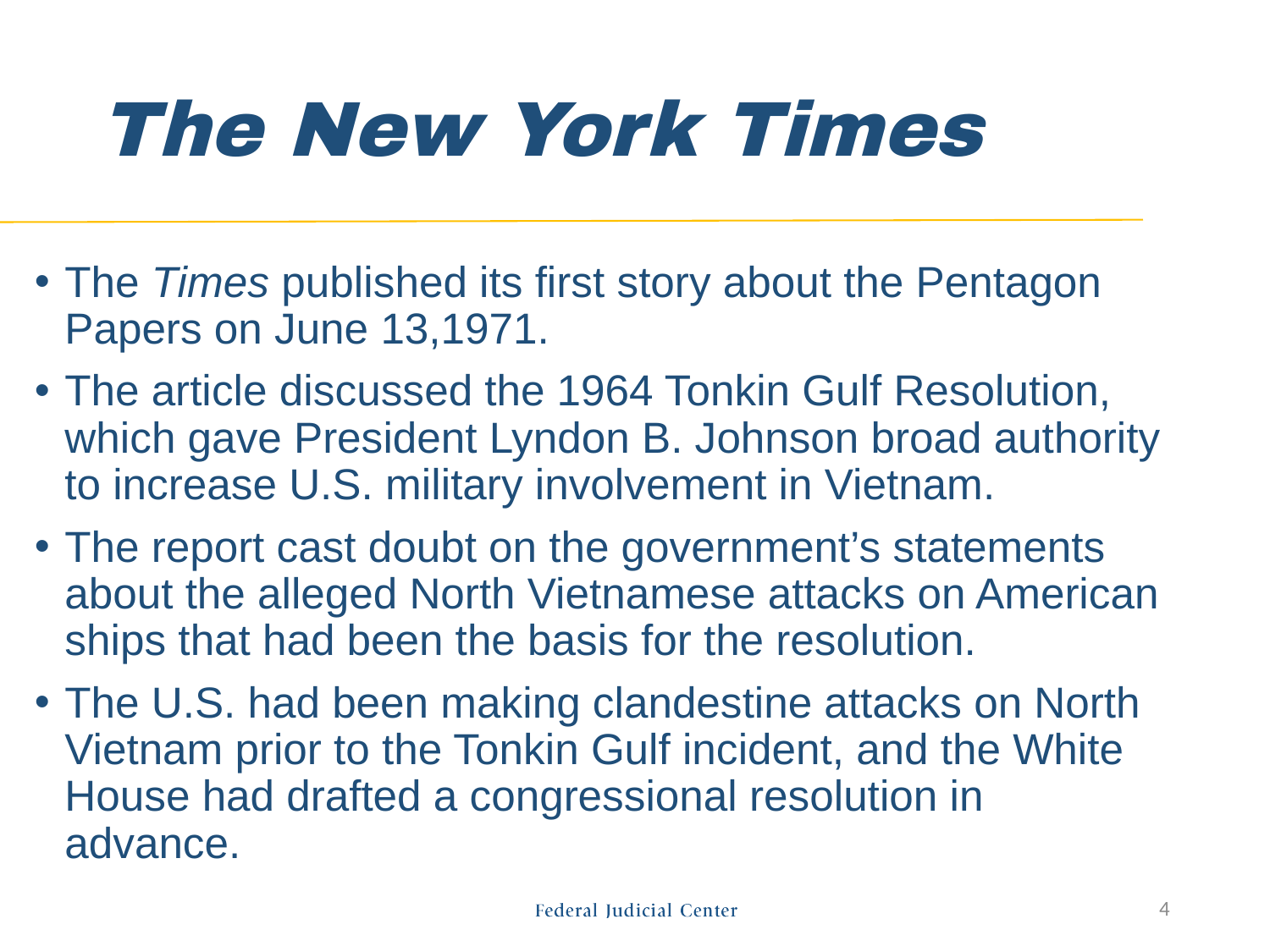

# The New York Times
The Times published its first story about the Pentagon Papers on June 13,1971.
The article discussed the 1964 Tonkin Gulf Resolution, which gave President Lyndon B. Johnson broad authority to increase U.S. military involvement in Vietnam.
The report cast doubt on the government’s statements about the alleged North Vietnamese attacks on American ships that had been the basis for the resolution.
The U.S. had been making clandestine attacks on North Vietnam prior to the Tonkin Gulf incident, and the White House had drafted a congressional resolution in advance.
4